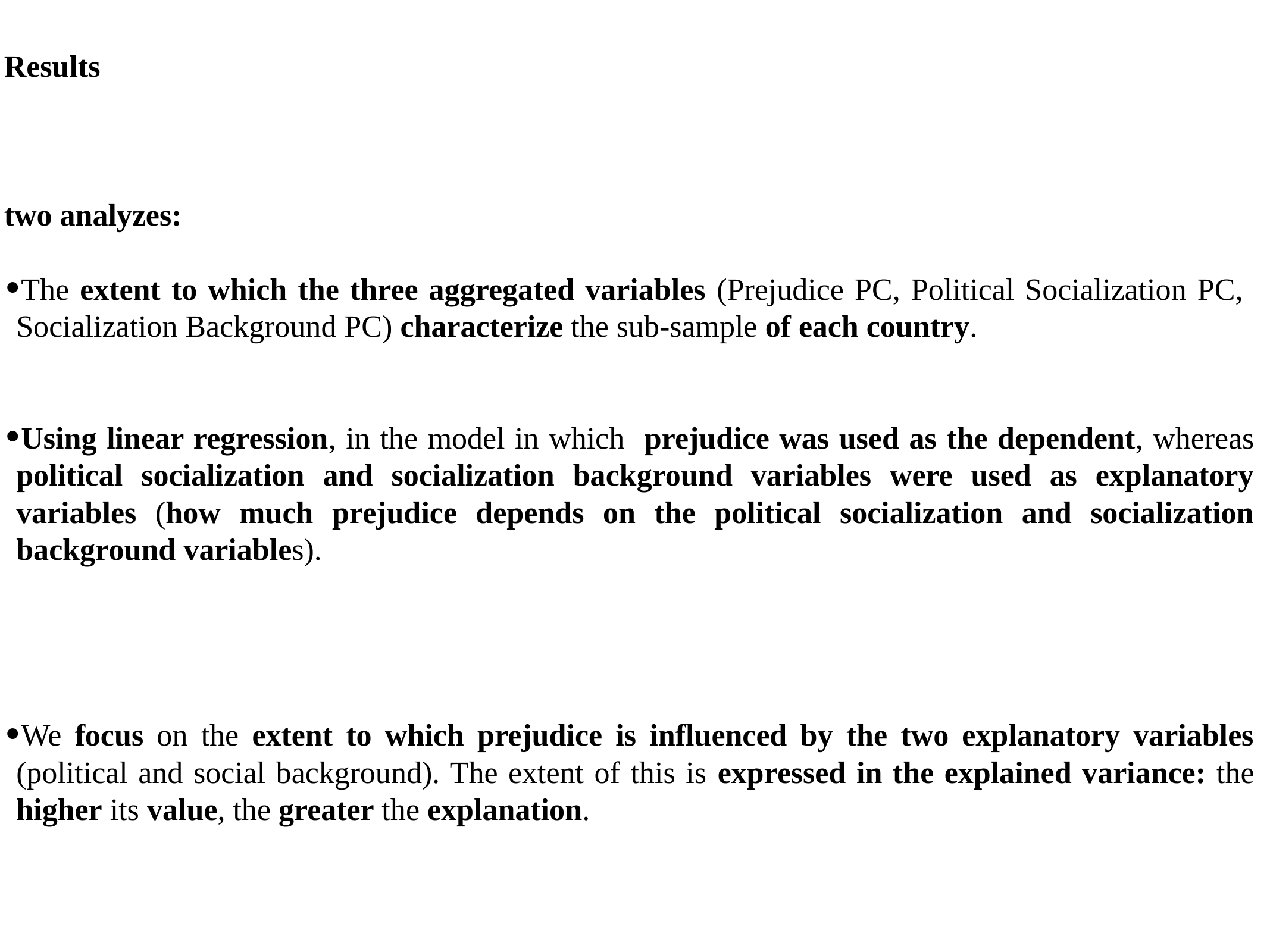

Results

two analyzes:

The extent to which the three aggregated variables (Prejudice PC, Political Socialization PC,  Socialization Background PC) characterize the sub-sample of each country.

Using linear regression, in the model in which  prejudice was used as the dependent, whereas political socialization and socialization background variables were used as explanatory variables (how much prejudice depends on the political socialization and socialization background variables).

We focus on the extent to which prejudice is influenced by the two explanatory variables (political and social background). The extent of this is expressed in the explained variance: the higher its value, the greater the explanation.